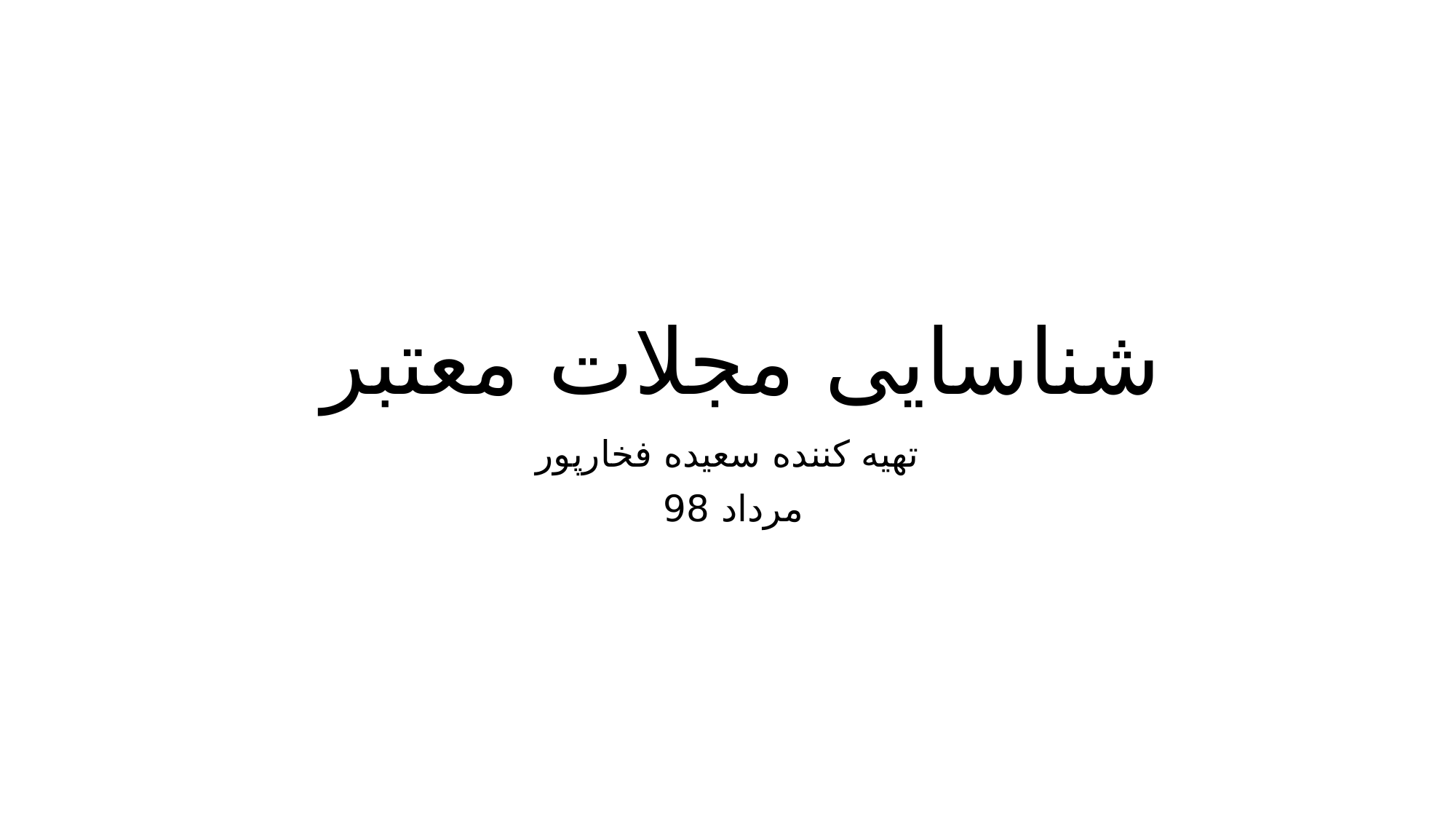

# شناسایی مجلات معتبر
تهیه کننده سعیده فخارپور
مرداد 98